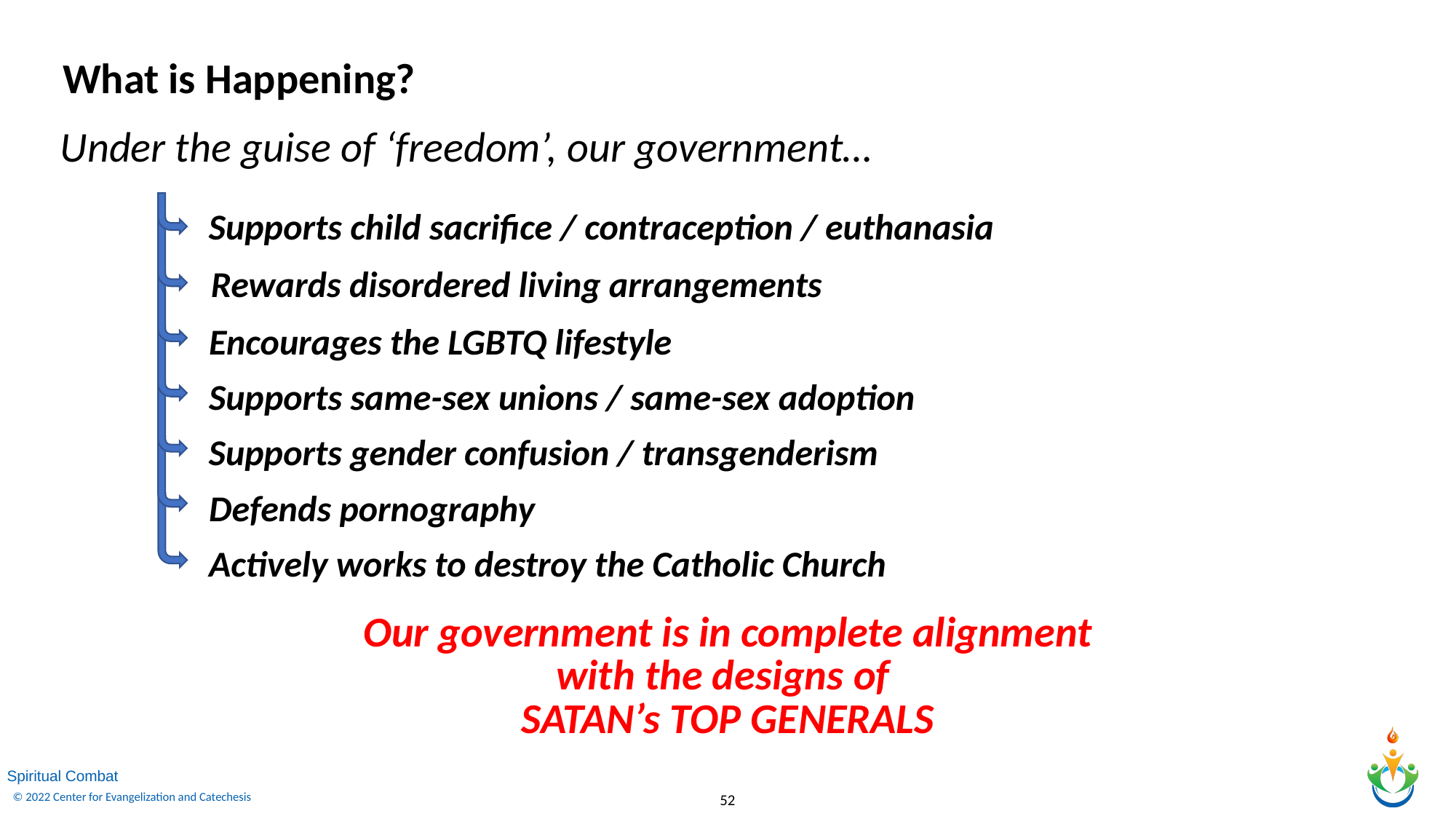

What is Happening?
Under the guise of ‘freedom’, our government…

Supports child sacrifice / contraception / euthanasia

Rewards disordered living arrangements

Encourages the LGBTQ lifestyle

Supports same-sex unions / same-sex adoption

Supports gender confusion / transgenderism

Defends pornography

Actively works to destroy the Catholic Church
Our government is in complete alignment with the designs of
SATAN’s TOP GENERALS
52